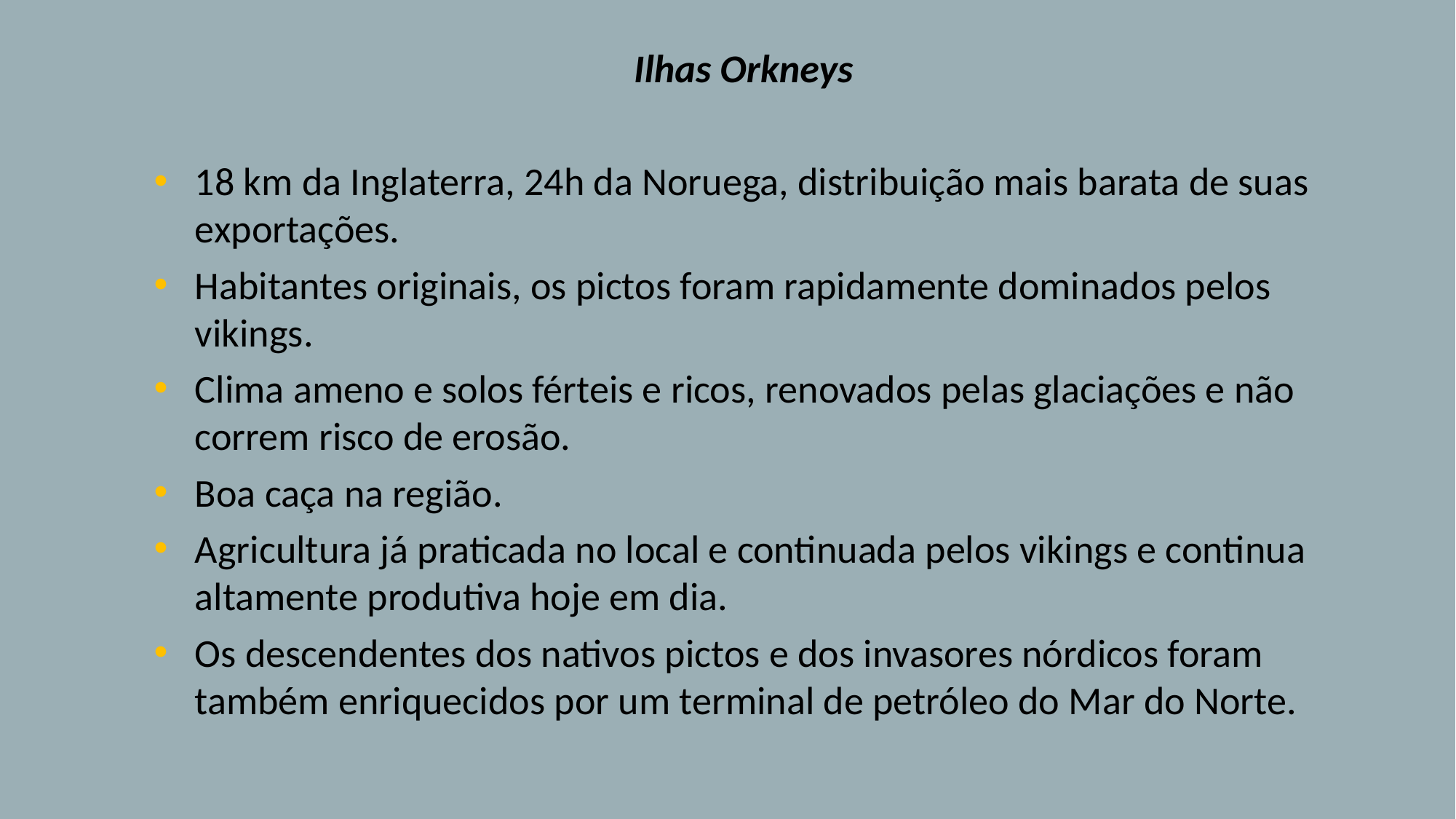

Ilhas Orkneys

18 km da Inglaterra, 24h da Noruega, distribuição mais barata de suas exportações.
Habitantes originais, os pictos foram rapidamente dominados pelos vikings.
Clima ameno e solos férteis e ricos, renovados pelas glaciações e não correm risco de erosão.
Boa caça na região.
Agricultura já praticada no local e continuada pelos vikings e continua altamente produtiva hoje em dia.
Os descendentes dos nativos pictos e dos invasores nórdicos foram também enriquecidos por um terminal de petróleo do Mar do Norte.